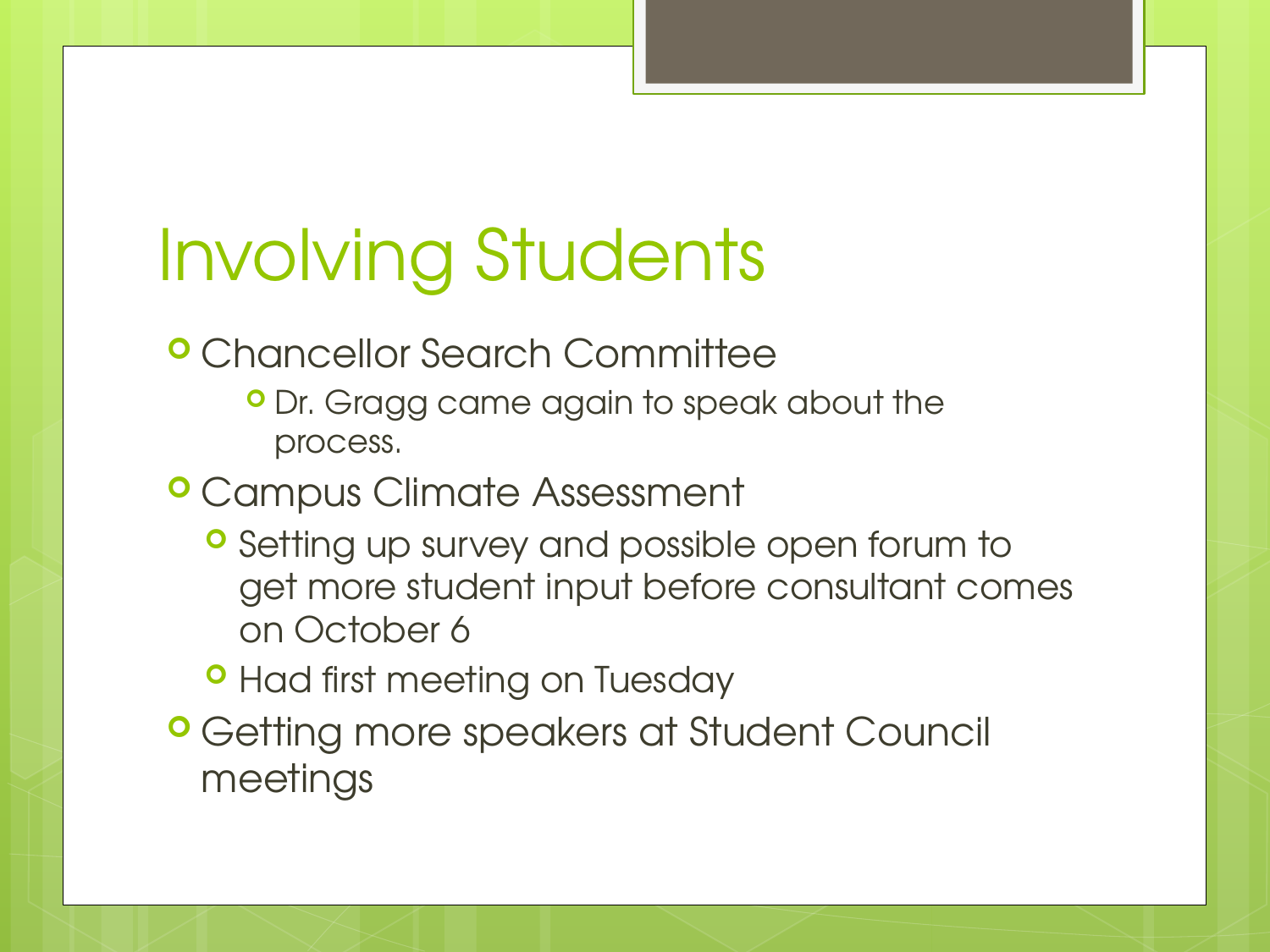

# Involving Students
Chancellor Search Committee
Dr. Gragg came again to speak about the process.
Campus Climate Assessment
Setting up survey and possible open forum to get more student input before consultant comes on October 6
Had first meeting on Tuesday
Getting more speakers at Student Council meetings